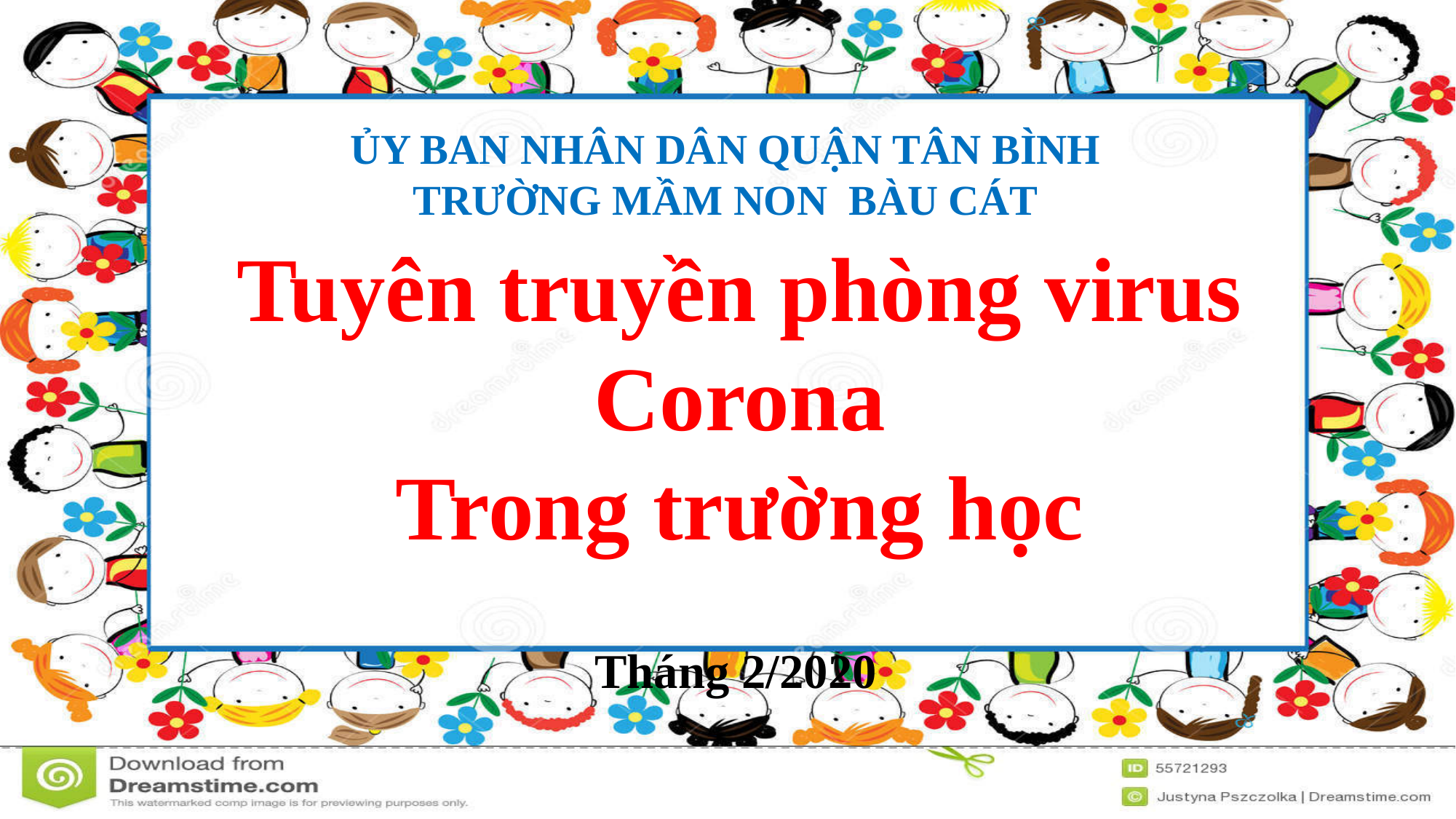

ỦY BAN NHÂN DÂN QUẬN TÂN BÌNH
TRƯỜNG MẦM NON  BÀU CÁT
Tuyên truyền phòng virus Corona
Trong trường học

Tháng 2/2020